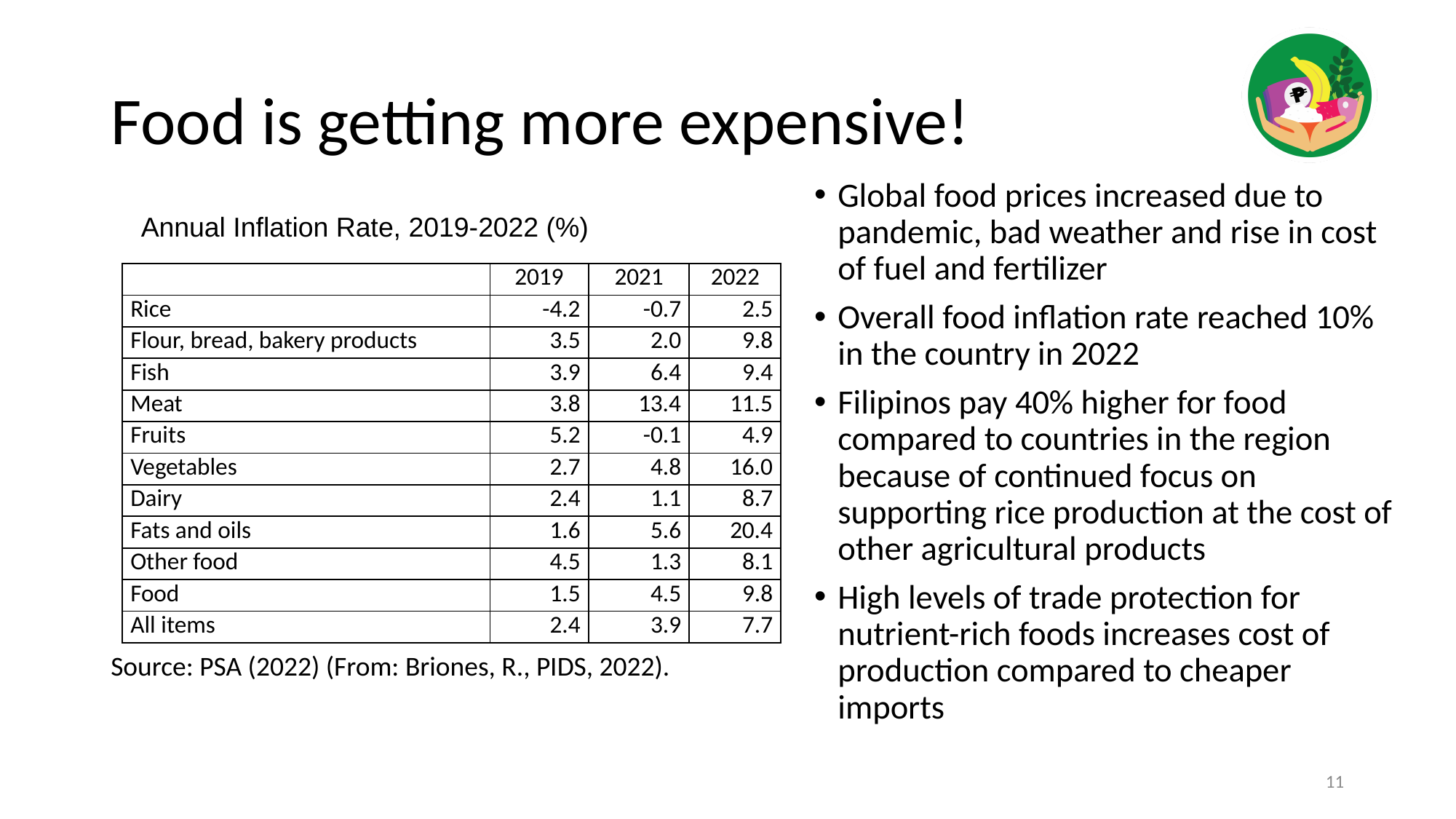

# Food is getting more expensive!
Global food prices increased due to pandemic, bad weather and rise in cost of fuel and fertilizer
Overall food inflation rate reached 10% in the country in 2022
Filipinos pay 40% higher for food compared to countries in the region because of continued focus on supporting rice production at the cost of other agricultural products
High levels of trade protection for nutrient-rich foods increases cost of production compared to cheaper imports

 Annual Inflation Rate, 2019-2022 (%)
|  | 2019 | 2021 | 2022 |
| --- | --- | --- | --- |
| Rice | -4.2 | -0.7 | 2.5 |
| Flour, bread, bakery products | 3.5 | 2.0 | 9.8 |
| Fish | 3.9 | 6.4 | 9.4 |
| Meat | 3.8 | 13.4 | 11.5 |
| Fruits | 5.2 | -0.1 | 4.9 |
| Vegetables | 2.7 | 4.8 | 16.0 |
| Dairy | 2.4 | 1.1 | 8.7 |
| Fats and oils | 1.6 | 5.6 | 20.4 |
| Other food | 4.5 | 1.3 | 8.1 |
| Food | 1.5 | 4.5 | 9.8 |
| All items | 2.4 | 3.9 | 7.7 |
Source: PSA (2022) (From: Briones, R., PIDS, 2022).

11